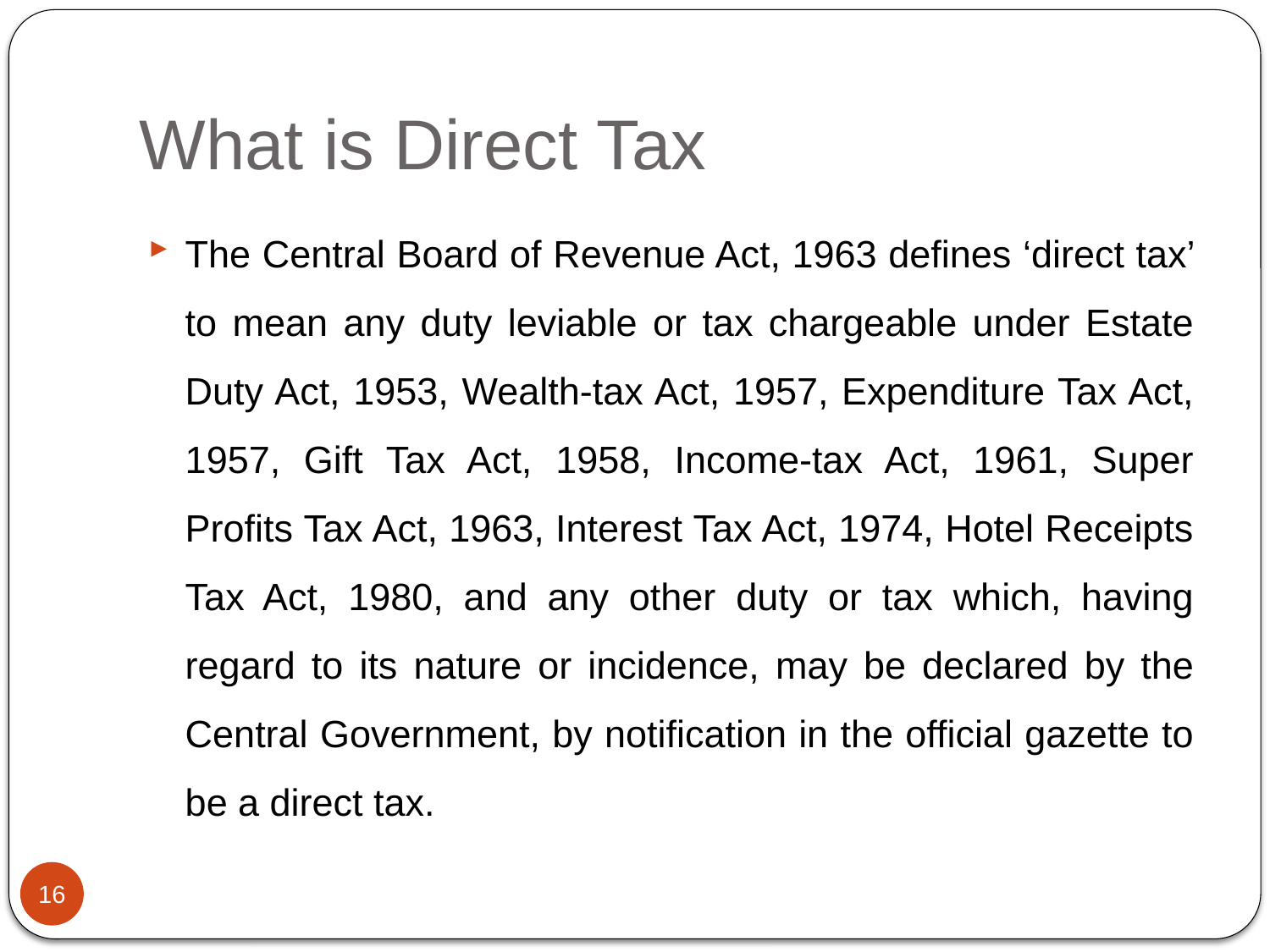

# What is Direct Tax
The Central Board of Revenue Act, 1963 defines ‘direct tax’ to mean any duty leviable or tax chargeable under Estate Duty Act, 1953, Wealth-tax Act, 1957, Expenditure Tax Act, 1957, Gift Tax Act, 1958, Income-tax Act, 1961, Super Profits Tax Act, 1963, Interest Tax Act, 1974, Hotel Receipts Tax Act, 1980, and any other duty or tax which, having regard to its nature or incidence, may be declared by the Central Government, by notification in the official gazette to be a direct tax.
16